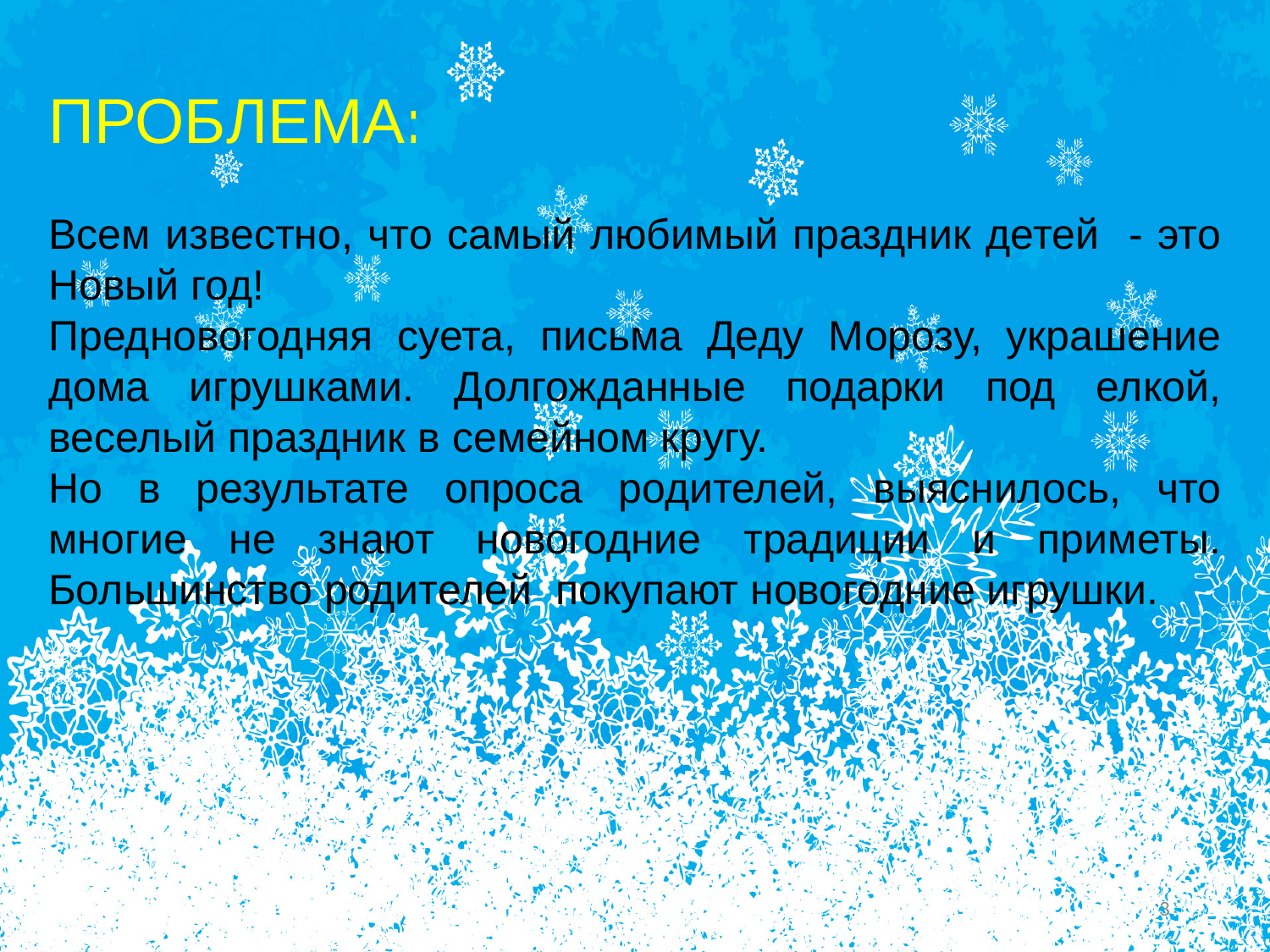

ПРОБЛЕМА:

Всем известно, что самый любимый праздник детей  - это Новый год!
Предновогодняя суета, письма Деду Морозу, украшение дома игрушками. Долгожданные подарки под елкой, веселый праздник в семейном кругу.
Но в результате опроса родителей, выяснилось, что многие не знают новогодние традиции и приметы. Большинство родителей  покупают новогодние игрушки.
3